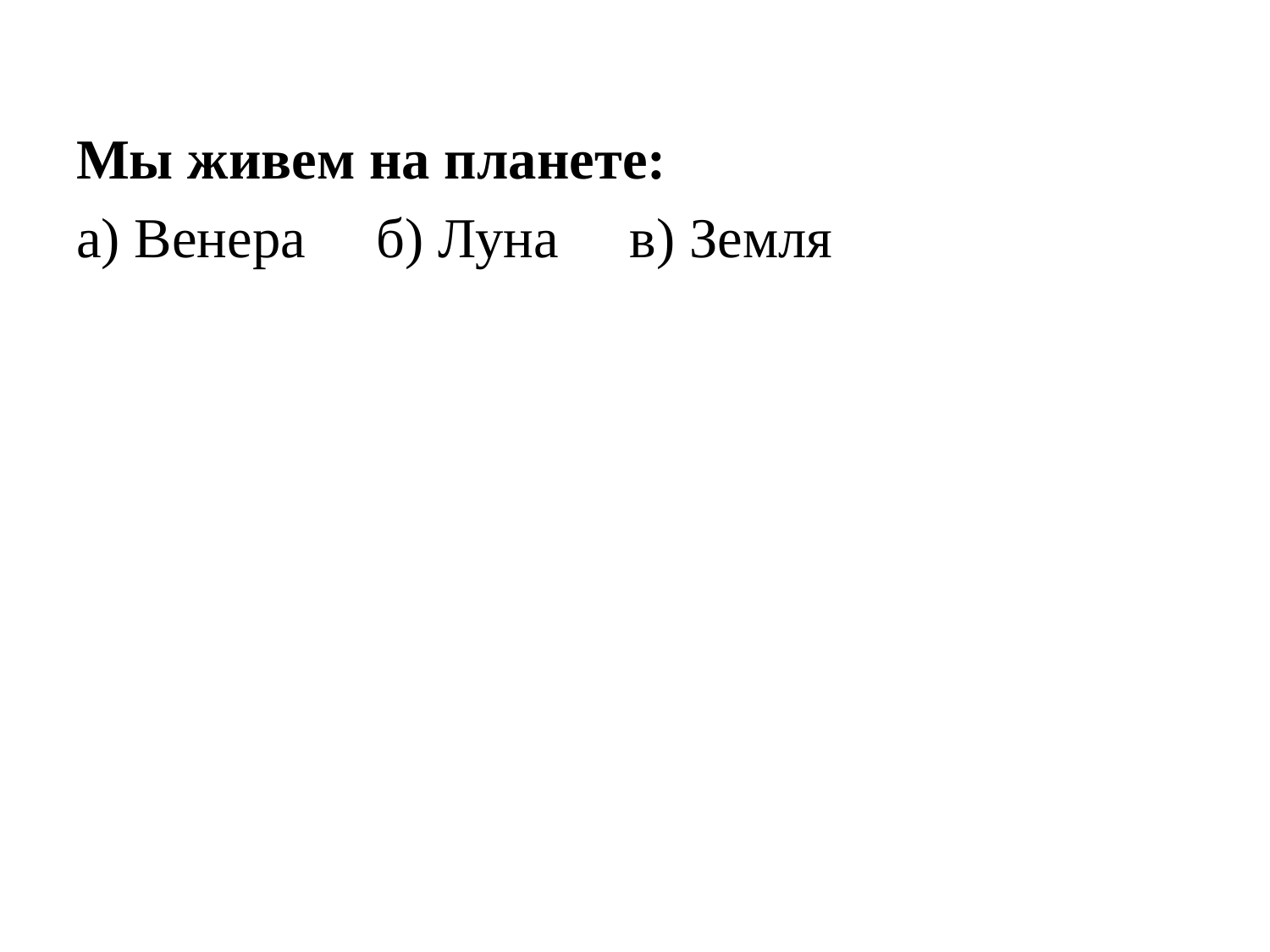

Мы живем на планете:
а) Венера     б) Луна     в) Земля